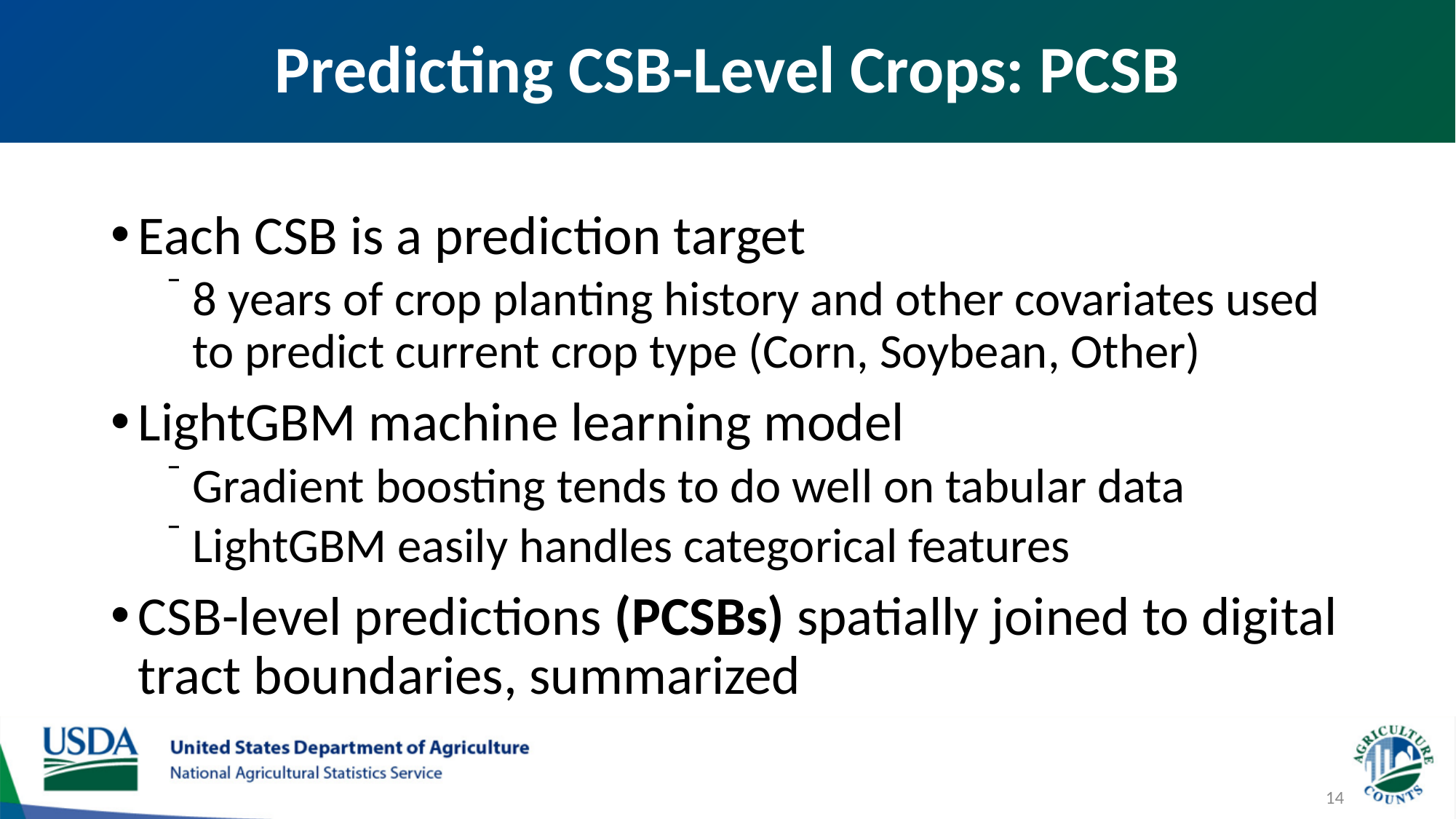

Predicting CSB-Level Crops: PCSB
Each CSB is a prediction target
8 years of crop planting history and other covariates used to predict current crop type (Corn, Soybean, Other)
LightGBM machine learning model
Gradient boosting tends to do well on tabular data
LightGBM easily handles categorical features
CSB-level predictions (PCSBs) spatially joined to digital tract boundaries, summarized
14